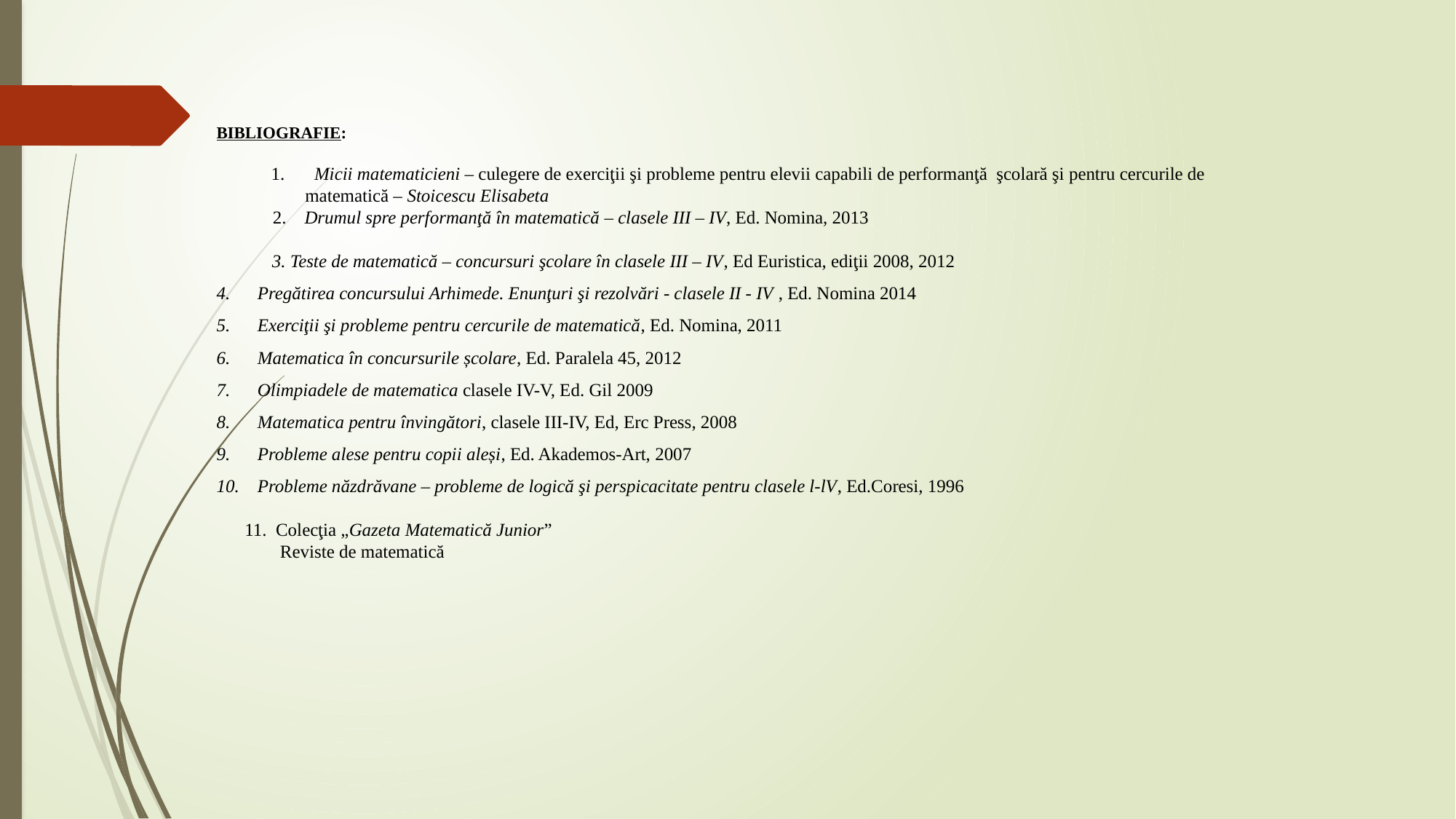

BIBLIOGRAFIE:

  Micii matematicieni – culegere de exerciţii şi probleme pentru elevii capabili de performanţă  şcolară şi pentru cercurile de matematică – Stoicescu Elisabeta
   2.    Drumul spre performanţă în matematică – clasele III – IV, Ed. Nomina, 2013

      3. Teste de matematică – concursuri şcolare în clasele III – IV, Ed Euristica, ediţii 2008, 2012
Pregătirea concursului Arhimede. Enunţuri şi rezolvări - clasele II - IV , Ed. Nomina 2014
Exerciţii şi probleme pentru cercurile de matematică, Ed. Nomina, 2011
Matematica în concursurile școlare, Ed. Paralela 45, 2012
Olimpiadele de matematica clasele IV-V, Ed. Gil 2009
Matematica pentru învingători, clasele III-IV, Ed, Erc Press, 2008
Probleme alese pentru copii aleși, Ed. Akademos-Art, 2007
Probleme năzdrăvane – probleme de logică şi perspicacitate pentru clasele l-lV, Ed.Coresi, 1996

11.  Colecţia „Gazeta Matematică Junior”
              Reviste de matematică